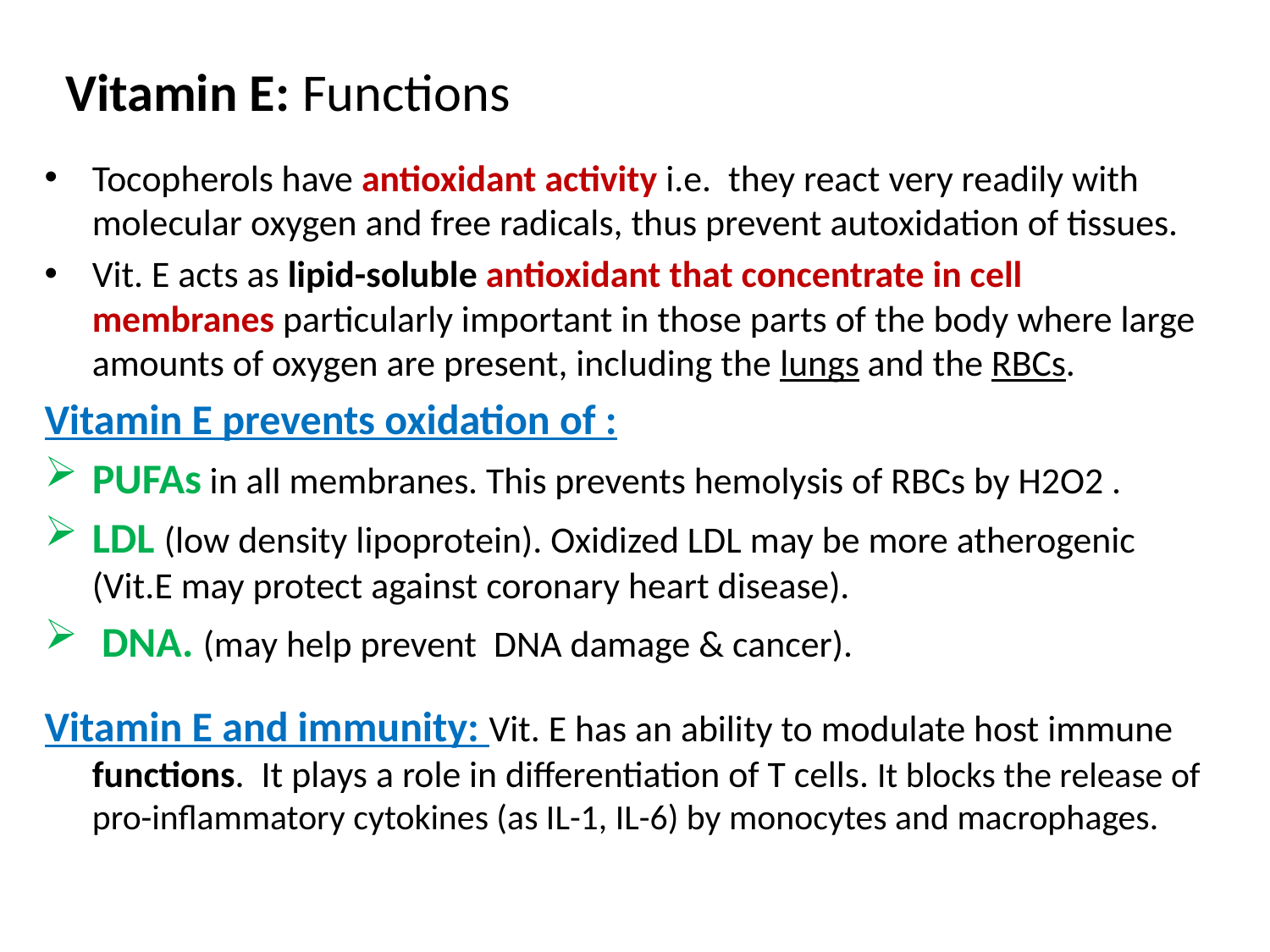

# Vitamin E: Functions
Tocopherols have antioxidant activity i.e.  they react very readily with molecular oxygen and free radicals, thus prevent autoxidation of tissues.
Vit. E acts as lipid-soluble antioxidant that concentrate in cell membranes particularly important in those parts of the body where large amounts of oxygen are present, including the lungs and the RBCs.
Vitamin E prevents oxidation of :
PUFAs in all membranes. This prevents hemolysis of RBCs by H2O2 .
LDL (low density lipoprotein). Oxidized LDL may be more atherogenic  (Vit.E may protect against coronary heart disease).
 DNA. (may help prevent  DNA damage & cancer).

Vitamin E and immunity: Vit. E has an ability to modulate host immune functions.  It plays a role in differentiation of T cells. It blocks the release of pro-inflammatory cytokines (as IL-1, IL-6) by monocytes and macrophages.

17